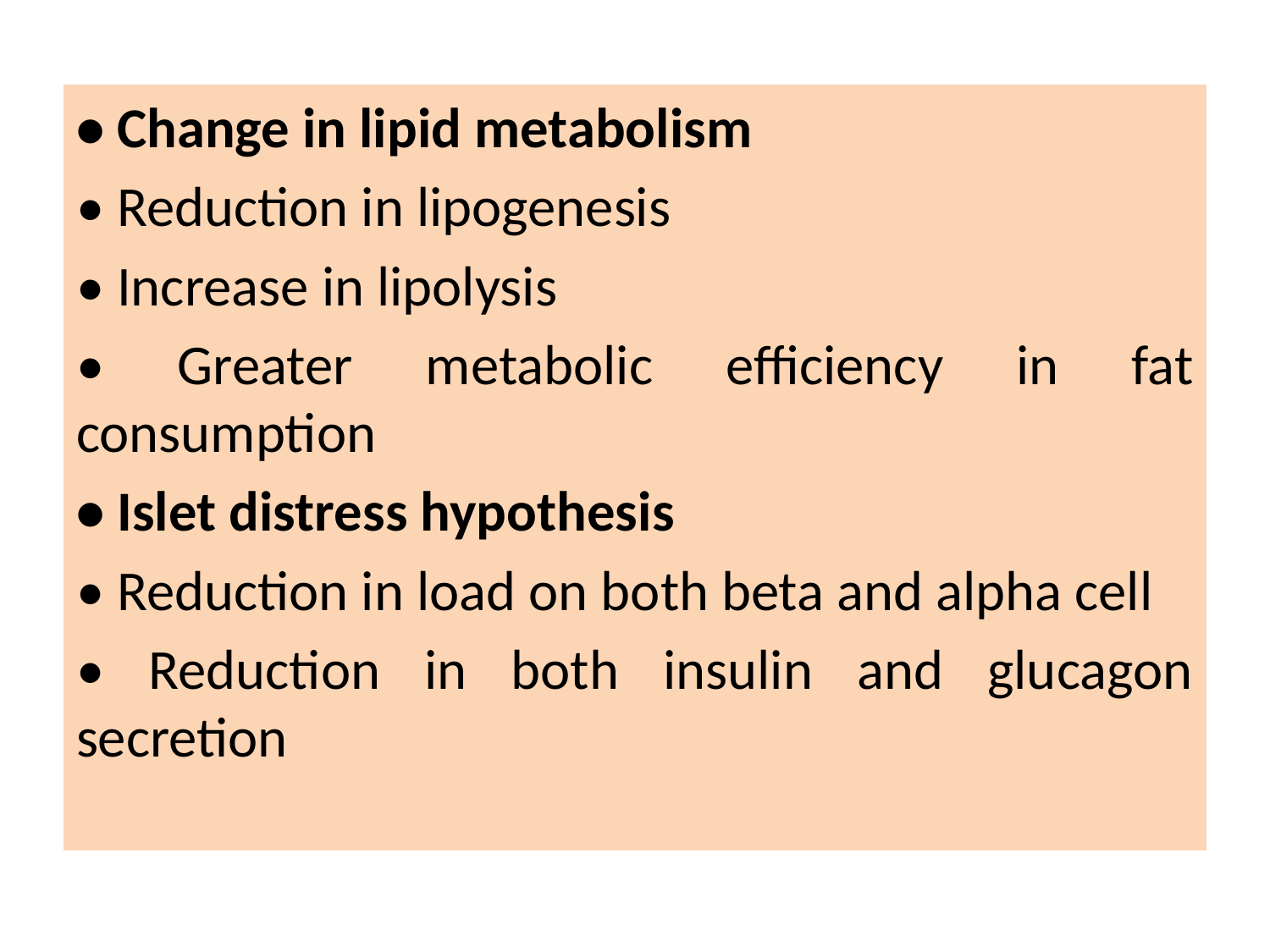

• Change in lipid metabolism
• Reduction in lipogenesis
• Increase in lipolysis
• Greater metabolic efficiency in fat consumption
• Islet distress hypothesis
• Reduction in load on both beta and alpha cell
• Reduction in both insulin and glucagon secretion